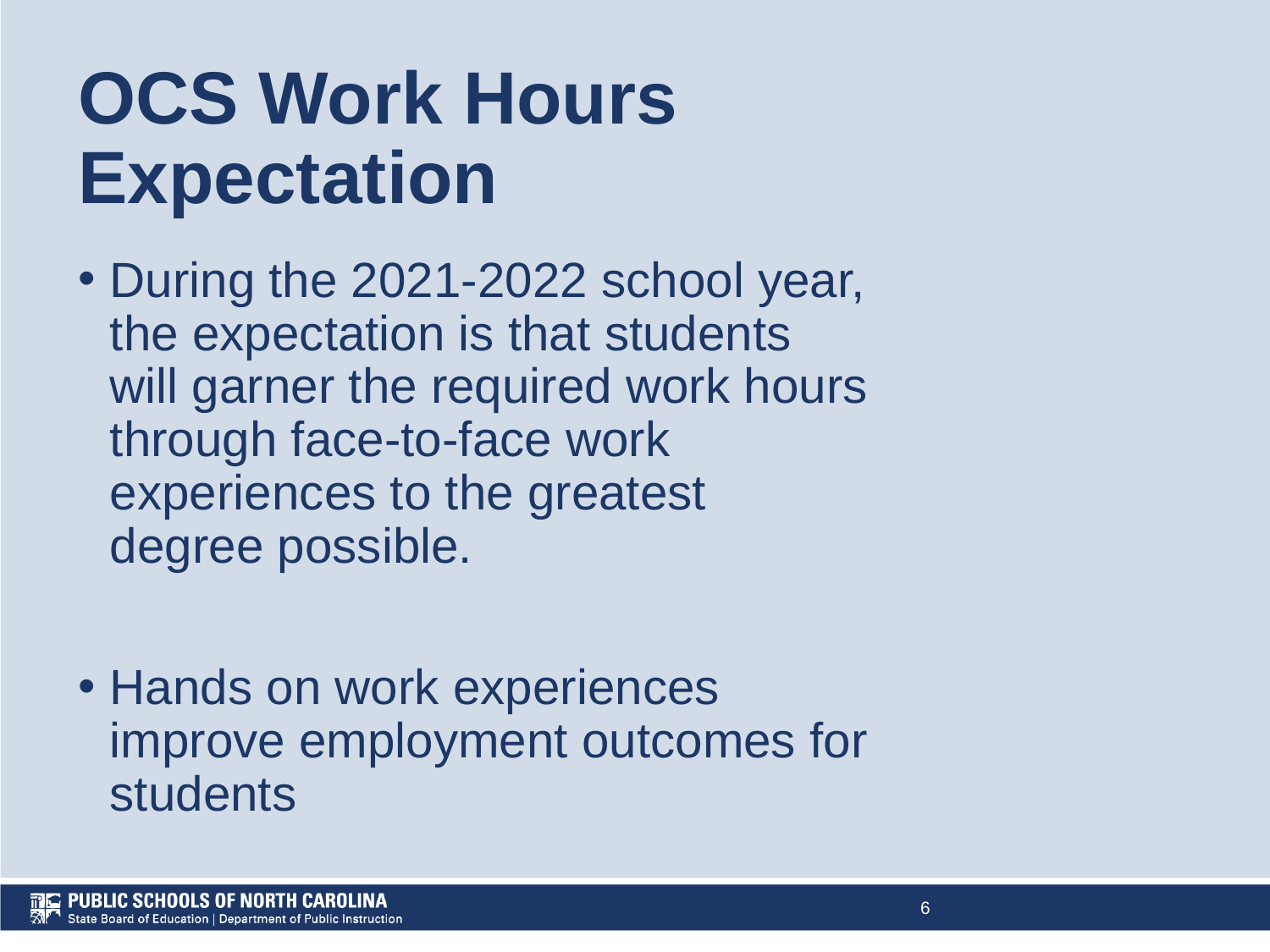

# OCS Work Hours Expectation
During the 2021-2022 school year, the expectation is that students will garner the required work hours through face-to-face work experiences to the greatest degree possible.

Hands on work experiences improve employment outcomes for students

6